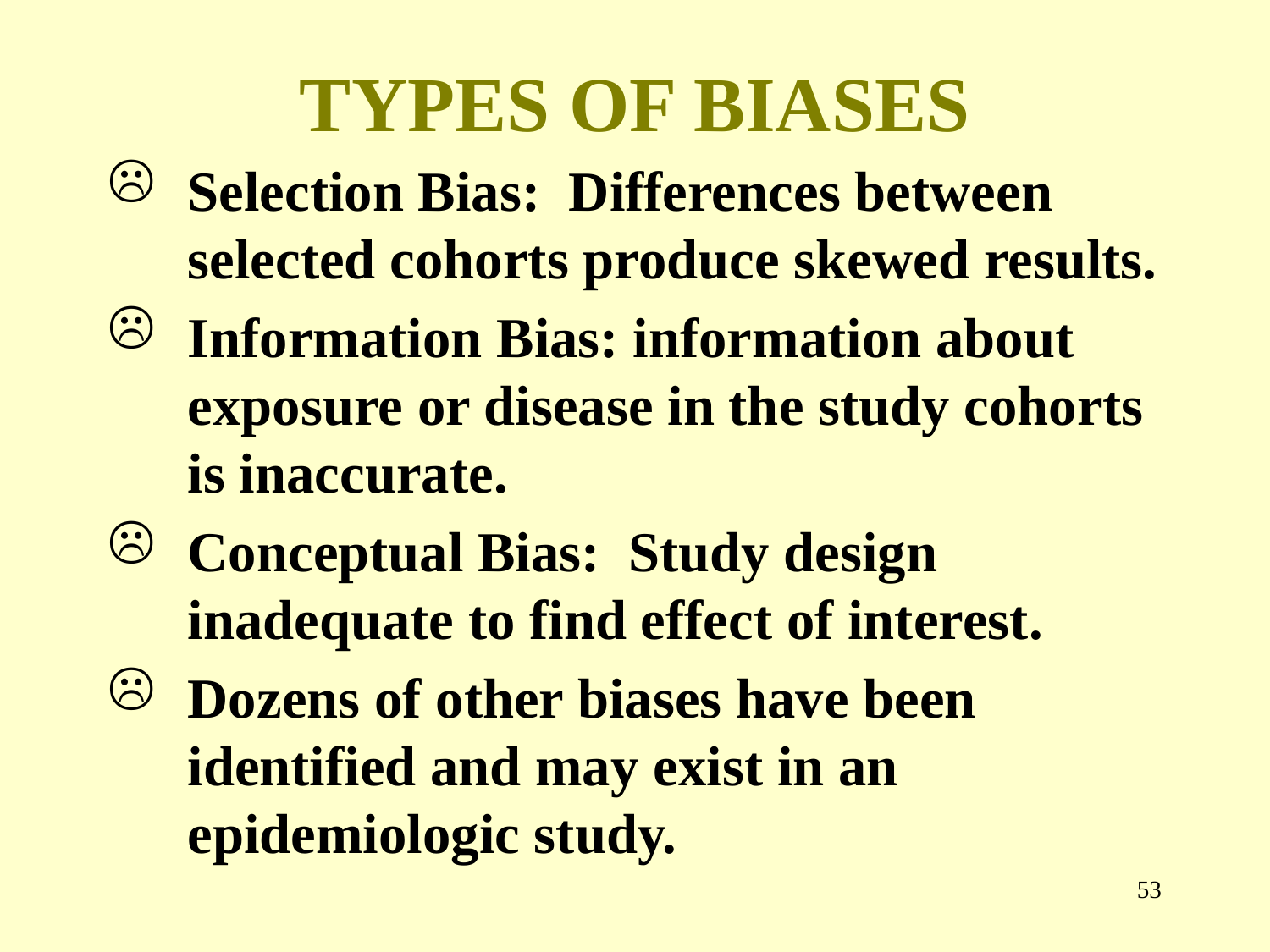

# TYPES OF BIASES
Selection Bias:  Differences between selected cohorts produce skewed results.
Information Bias: information about exposure or disease in the study cohorts is inaccurate.
Conceptual Bias:  Study design inadequate to find effect of interest.
Dozens of other biases have been identified and may exist in an epidemiologic study.
53